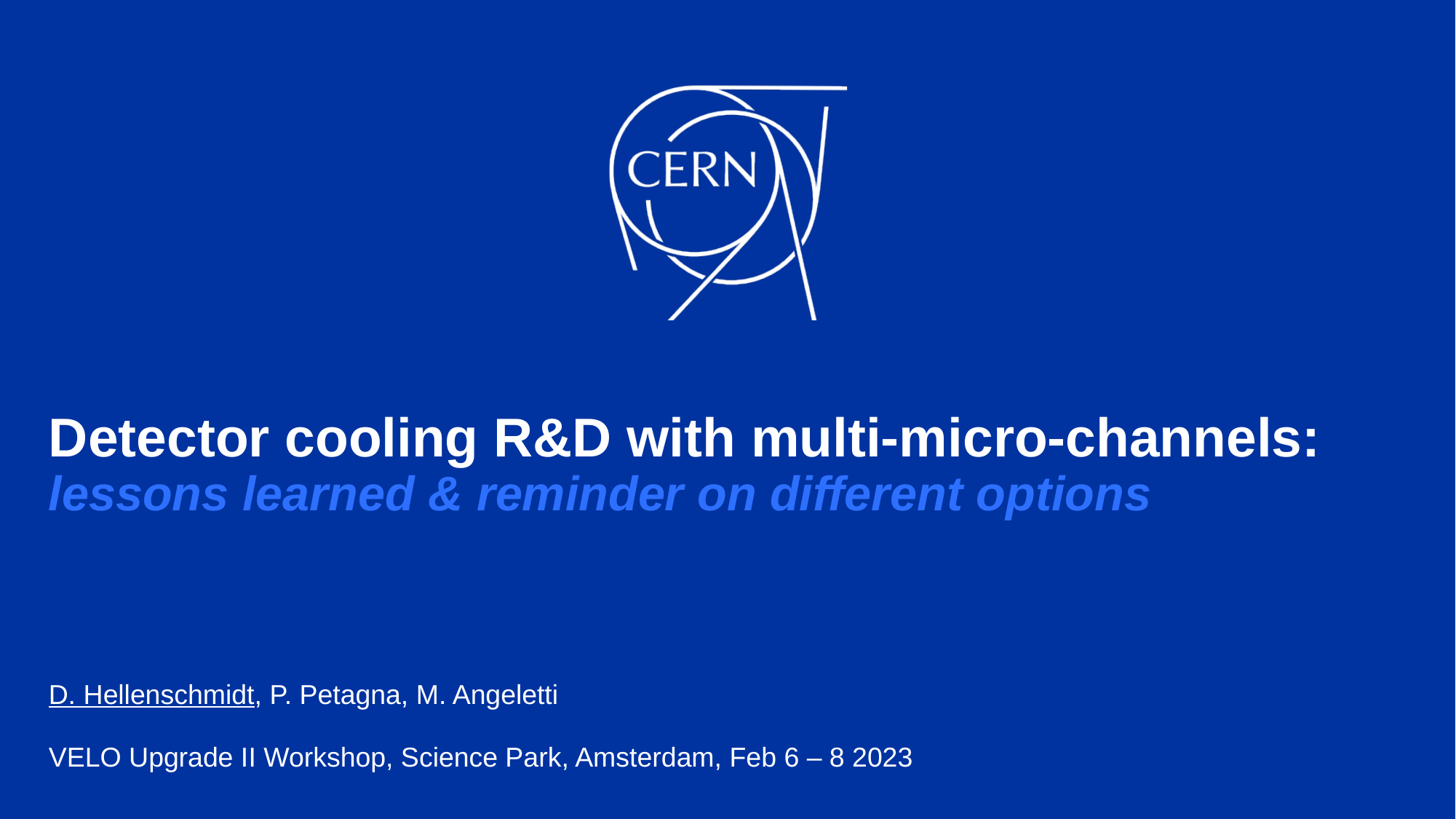

# Detector cooling R&D with multi-micro-channels: lessons learned & reminder on different options
D. Hellenschmidt, P. Petagna, M. Angeletti
VELO Upgrade II Workshop, Science Park, Amsterdam, Feb 6 – 8 2023